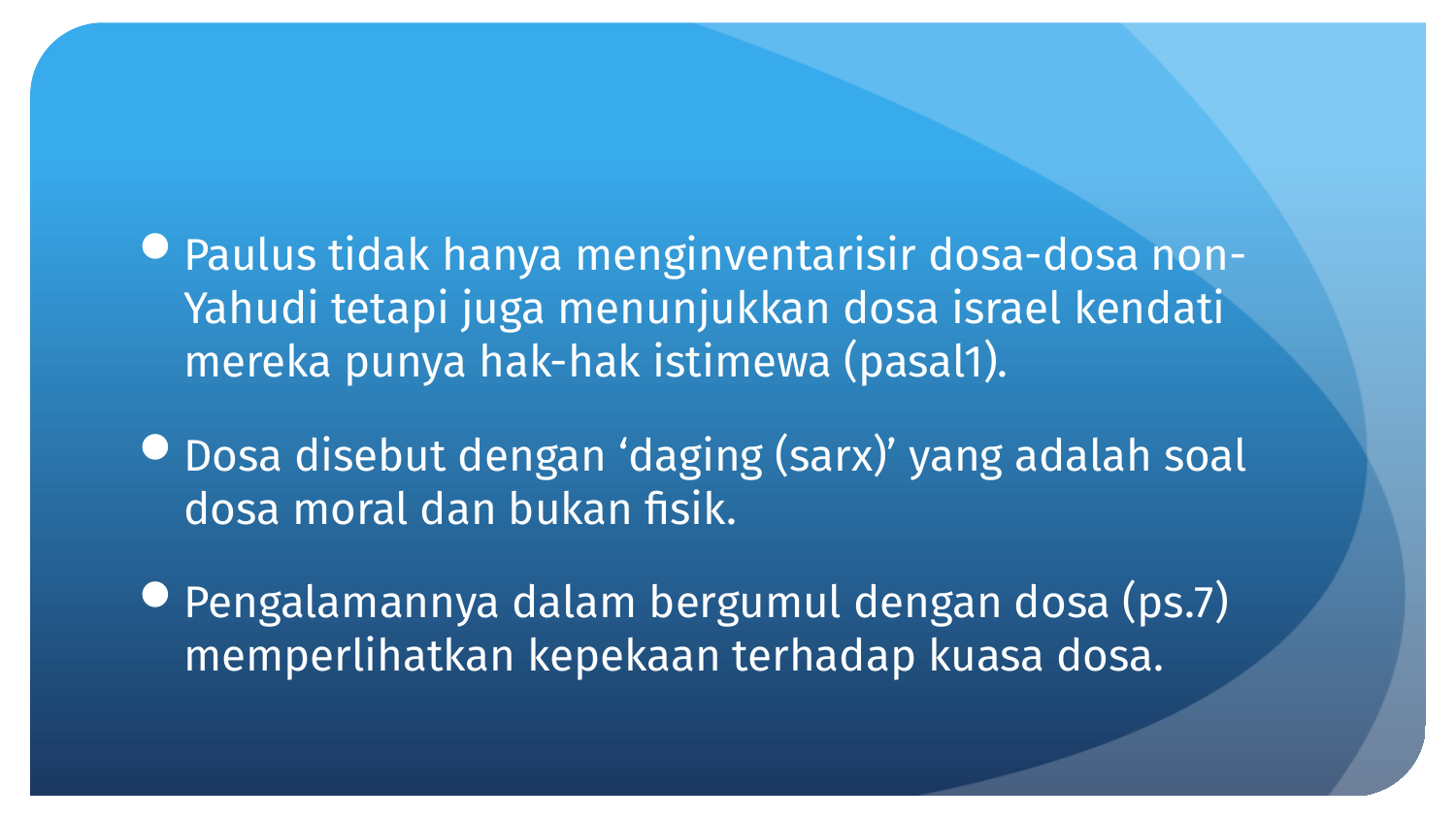

#
Paulus tidak hanya menginventarisir dosa-dosa non-Yahudi tetapi juga menunjukkan dosa israel kendati mereka punya hak-hak istimewa (pasal1).
Dosa disebut dengan ‘daging (sarx)’ yang adalah soal dosa moral dan bukan fisik.
Pengalamannya dalam bergumul dengan dosa (ps.7) memperlihatkan kepekaan terhadap kuasa dosa.